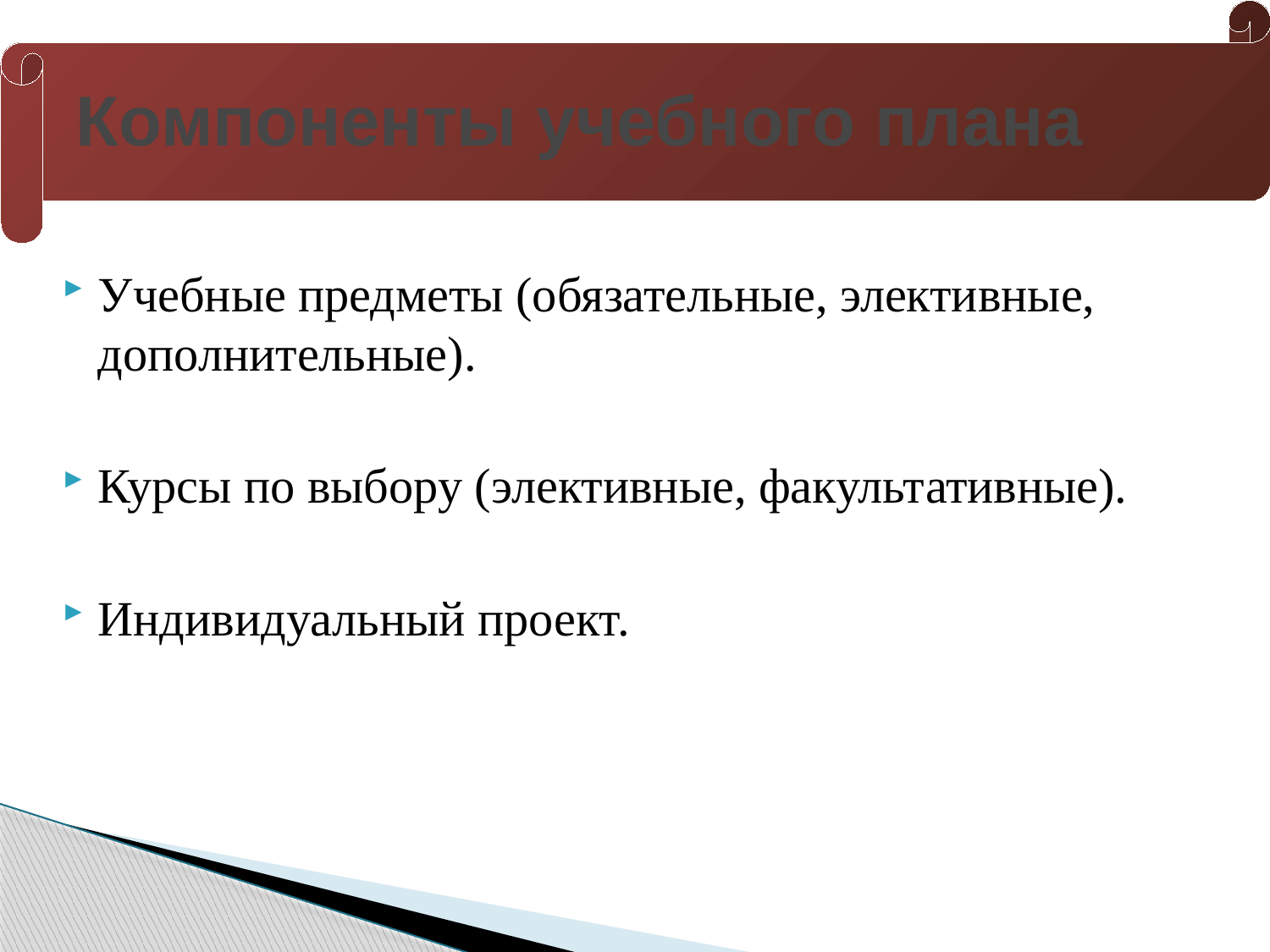

# Компоненты учебного плана
Учебные предметы (обязательные, элективные, дополнительные).

Курсы по выбору (элективные, факультативные).

Индивидуальный проект.